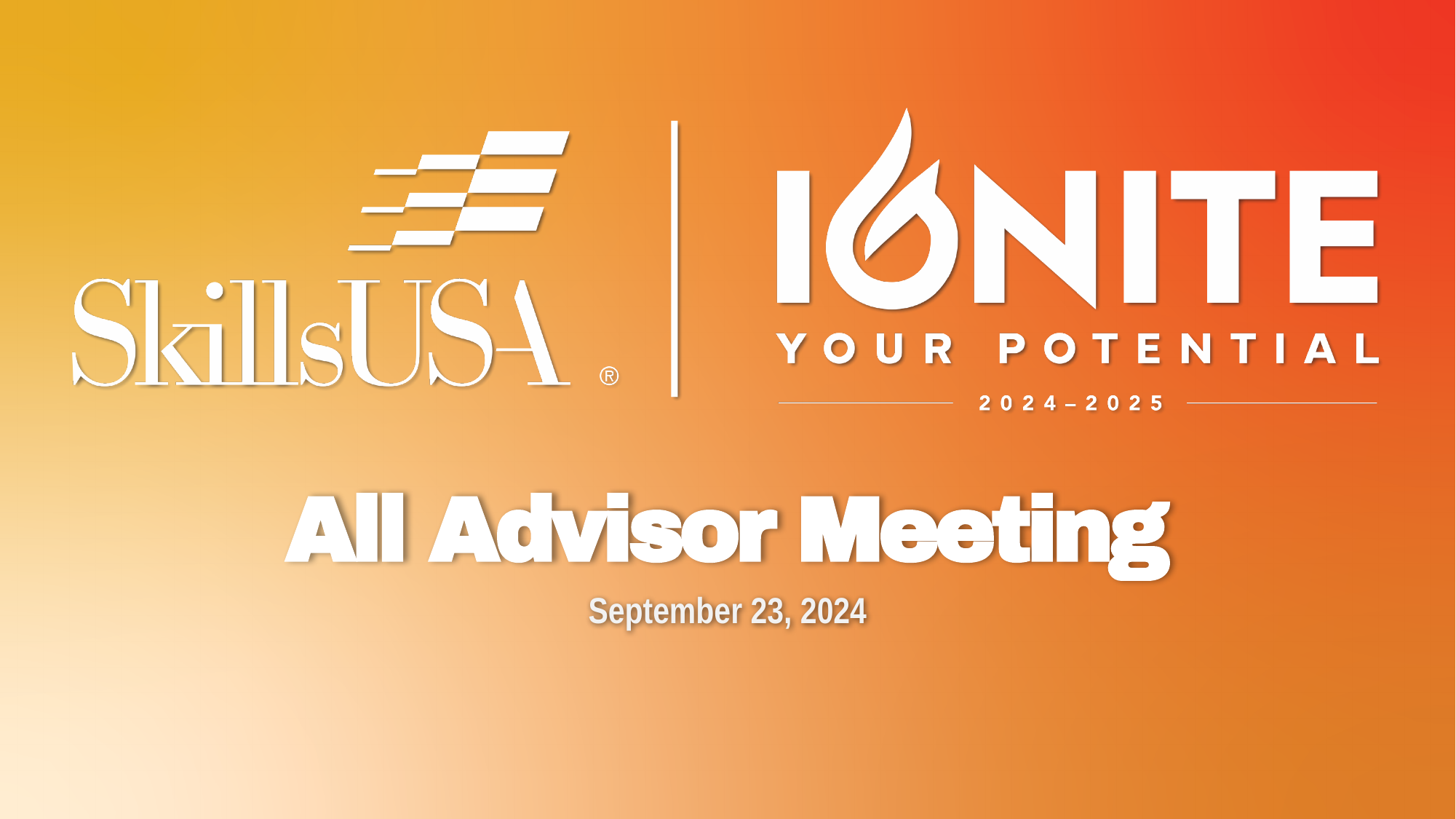

# All Advisor Meeting
September 23, 2024